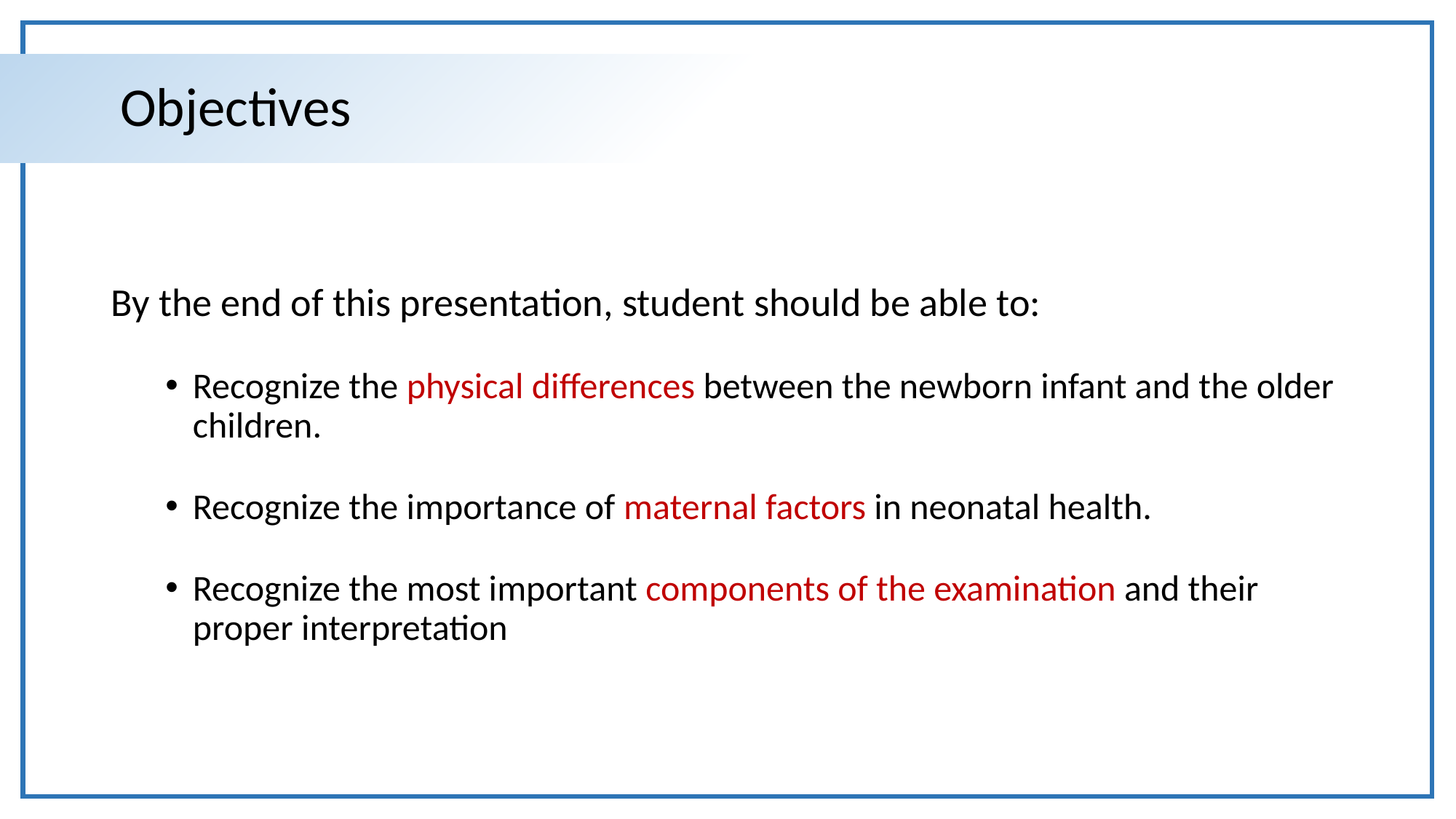

# Objectives

By the end of this presentation, student should be able to:

Recognize the physical differences between the newborn infant and the older children.

Recognize the importance of maternal factors in neonatal health.

Recognize the most important components of the examination and their proper interpretation